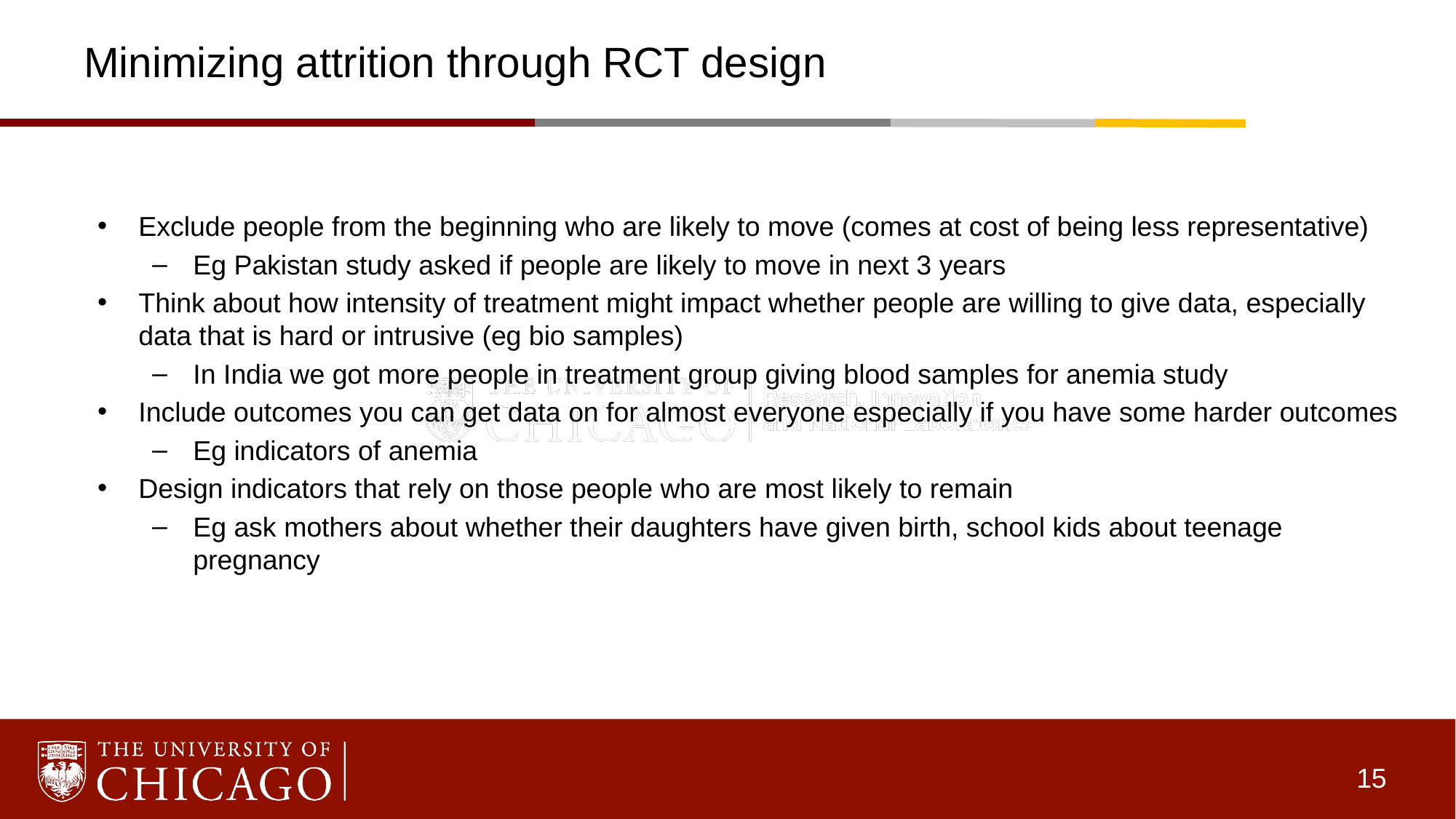

# Minimizing attrition through RCT design
Exclude people from the beginning who are likely to move (comes at cost of being less representative)
Eg Pakistan study asked if people are likely to move in next 3 years
Think about how intensity of treatment might impact whether people are willing to give data, especially data that is hard or intrusive (eg bio samples)
In India we got more people in treatment group giving blood samples for anemia study
Include outcomes you can get data on for almost everyone especially if you have some harder outcomes
Eg indicators of anemia
Design indicators that rely on those people who are most likely to remain
Eg ask mothers about whether their daughters have given birth, school kids about teenage pregnancy